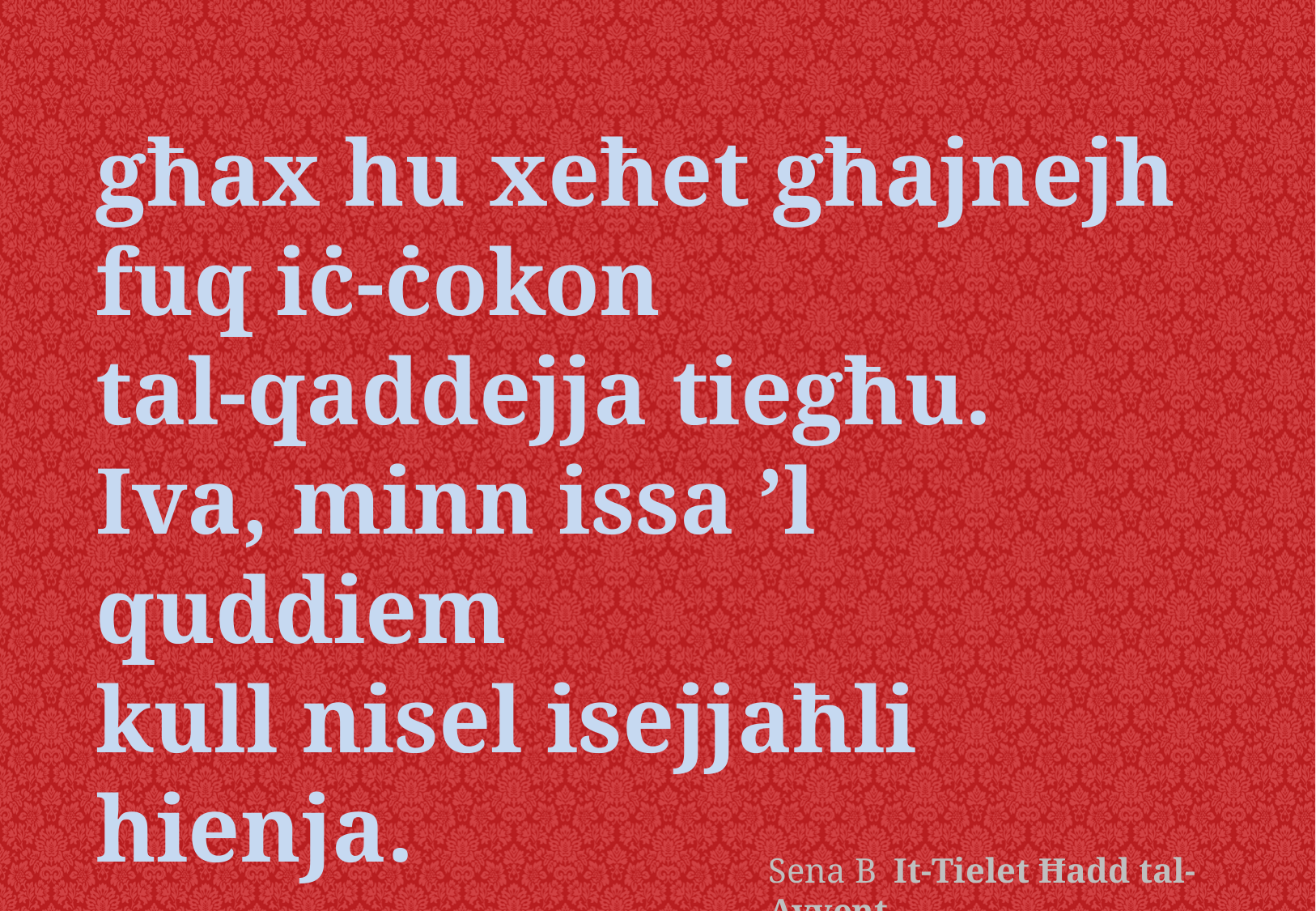

għax hu xeħet għajnejh
fuq iċ-ċokon
tal-qaddejja tiegħu.
Iva, minn issa ’l quddiem
kull nisel isejjaħli hienja.
Sena B  It-Tielet Ħadd tal-Avvent